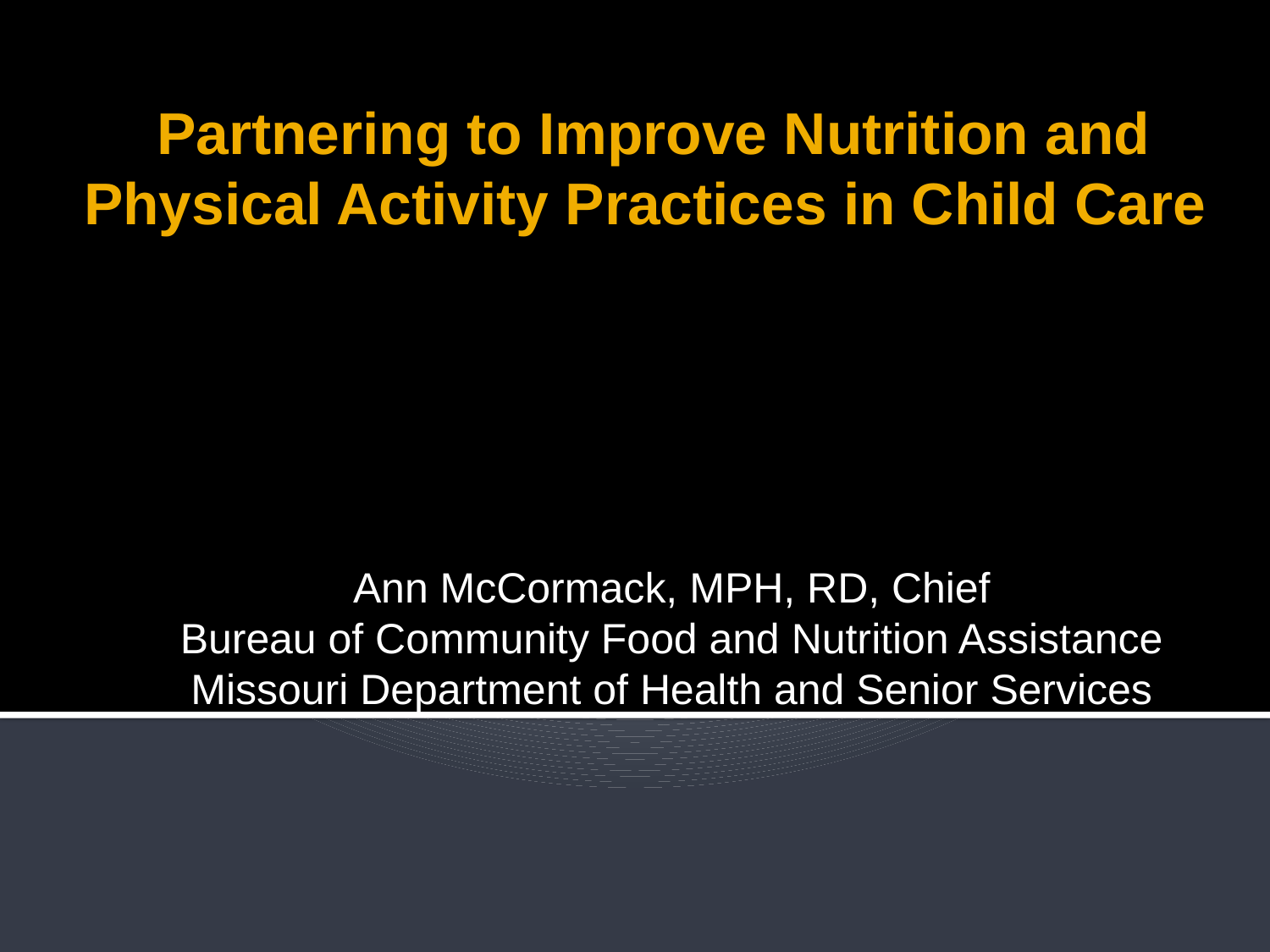

# Partnering to Improve Nutrition and Physical Activity Practices in Child Care
Ann McCormack, MPH, RD, Chief
Bureau of Community Food and Nutrition Assistance
Missouri Department of Health and Senior Services